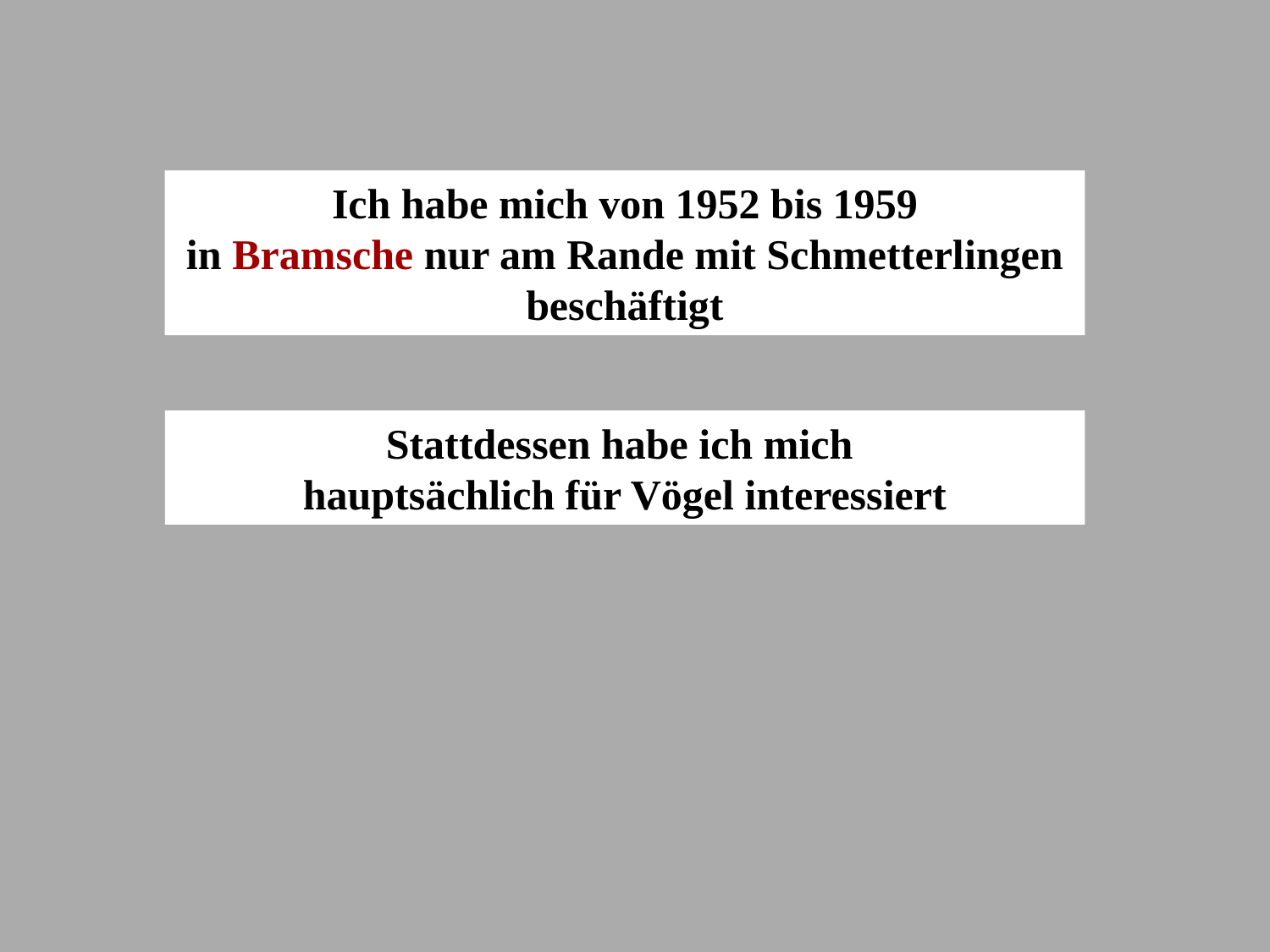

Ich habe mich von 1952 bis 1959
in Bramsche nur am Rande mit Schmetterlingen beschäftigt
Stattdessen habe ich mich
hauptsächlich für Vögel interessiert